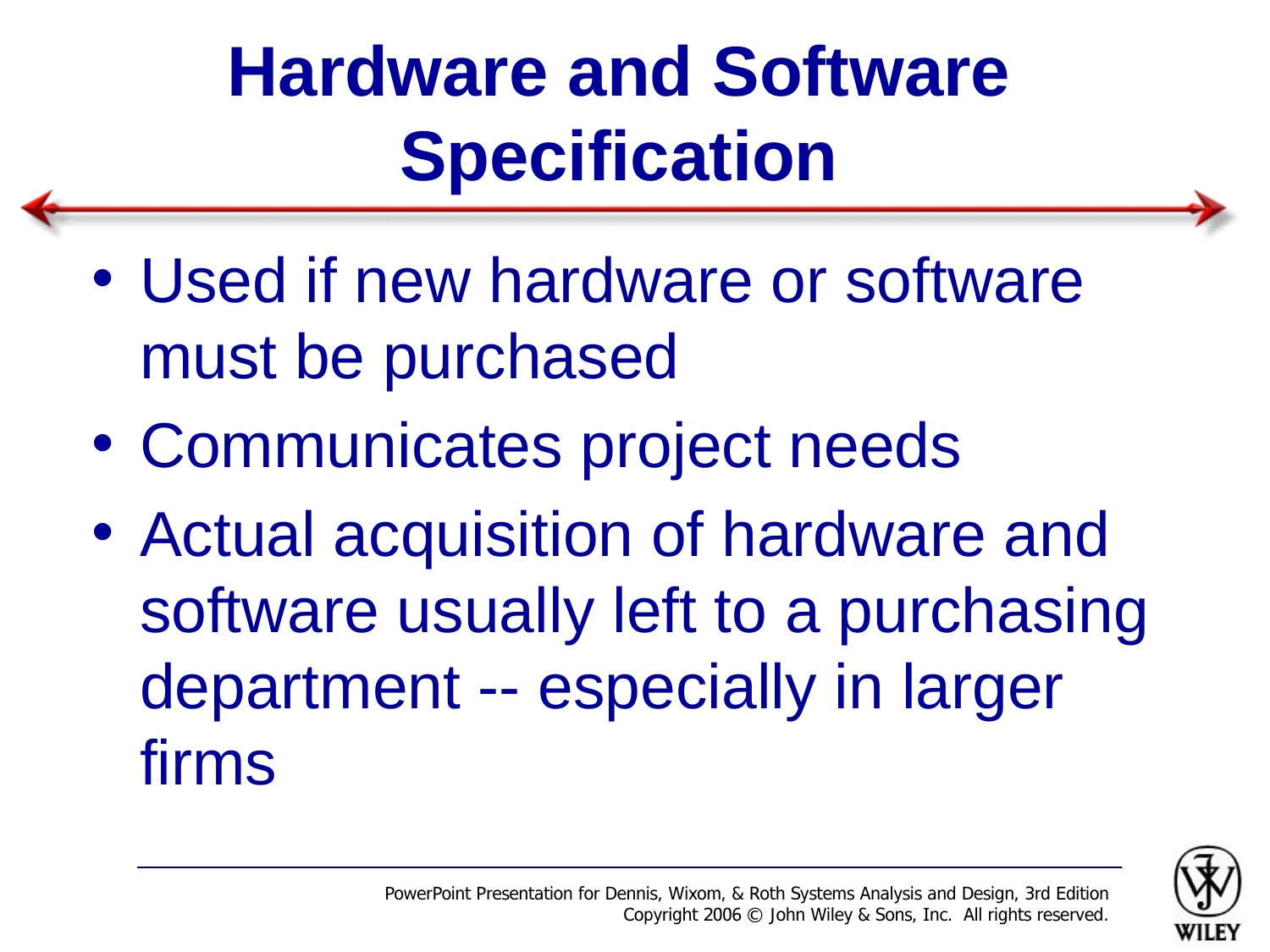

# Hardware and Software Specification
Used if new hardware or software must be purchased
Communicates project needs
Actual acquisition of hardware and software usually left to a purchasing department -- especially in larger firms
PowerPoint Presentation for Dennis, Wixom, & Roth Systems Analysis and Design, 3rd Edition
Copyright 2006 © John Wiley & Sons, Inc.  All rights reserved.